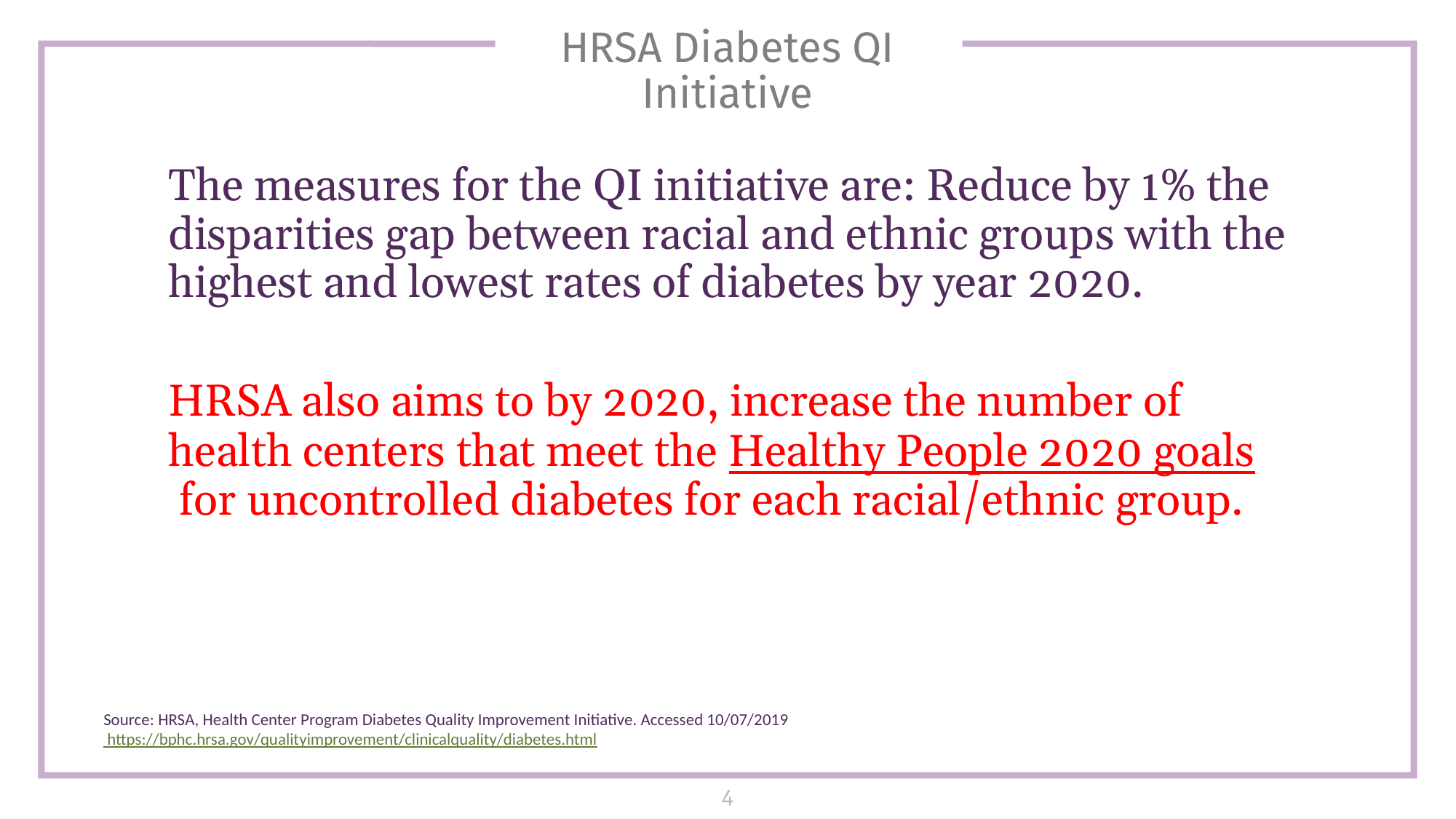

# HRSA Diabetes QI Initiative
The measures for the QI initiative are: Reduce by 1% the disparities gap between racial and ethnic groups with the highest and lowest rates of diabetes by year 2020.

HRSA also aims to by 2020, increase the number of health centers that meet the Healthy People 2020 goals for uncontrolled diabetes for each racial/ethnic group.
Source: HRSA, Health Center Program Diabetes Quality Improvement Initiative. Accessed 10/07/2019  https://bphc.hrsa.gov/qualityimprovement/clinicalquality/diabetes.html